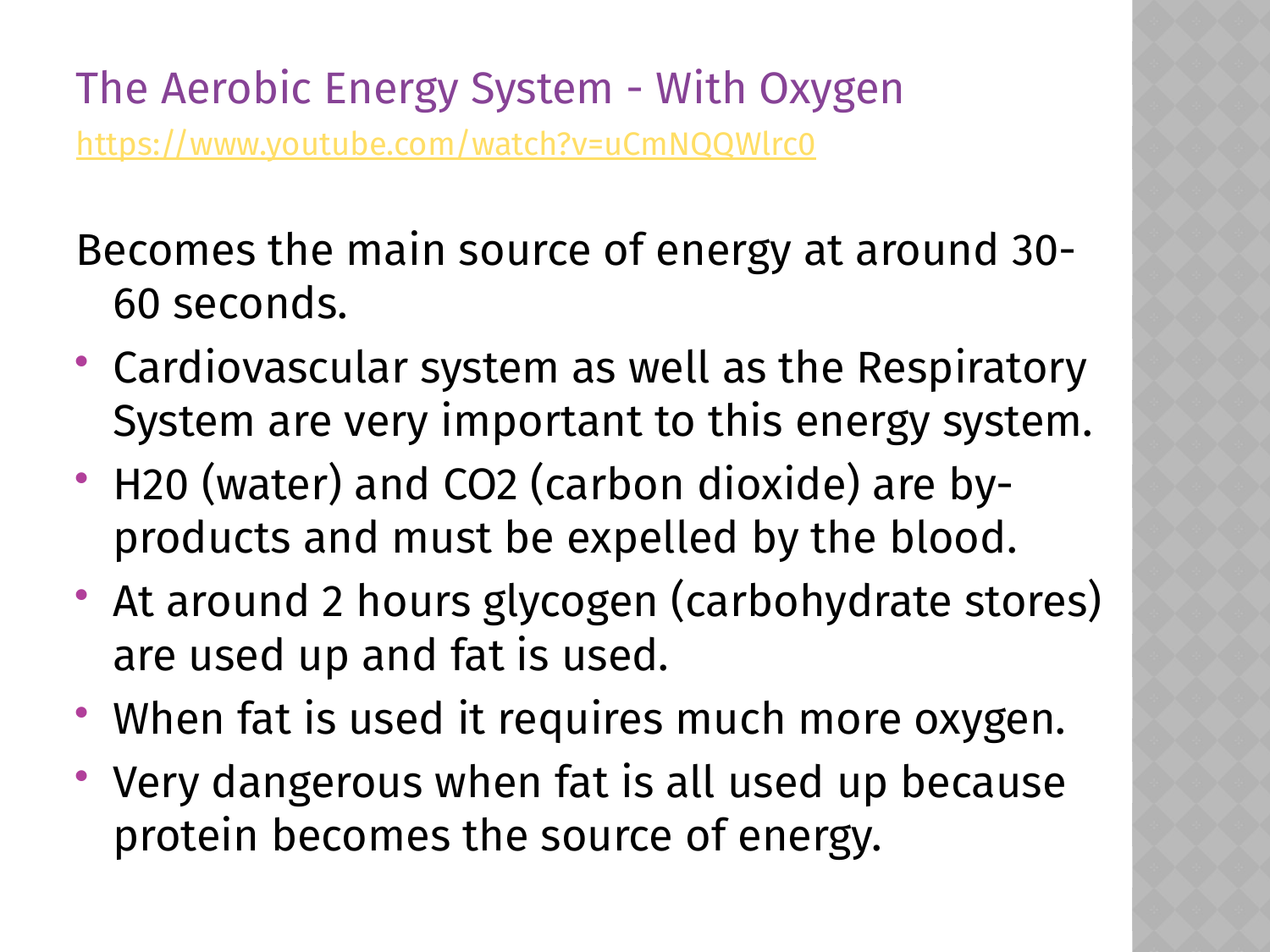

The Aerobic Energy System - With Oxygen
https://www.youtube.com/watch?v=uCmNQQWlrc0

Becomes the main source of energy at around 30-60 seconds.
Cardiovascular system as well as the Respiratory System are very important to this energy system.
H20 (water) and CO2 (carbon dioxide) are by-products and must be expelled by the blood.
At around 2 hours glycogen (carbohydrate stores) are used up and fat is used.
When fat is used it requires much more oxygen.
Very dangerous when fat is all used up because protein becomes the source of energy.